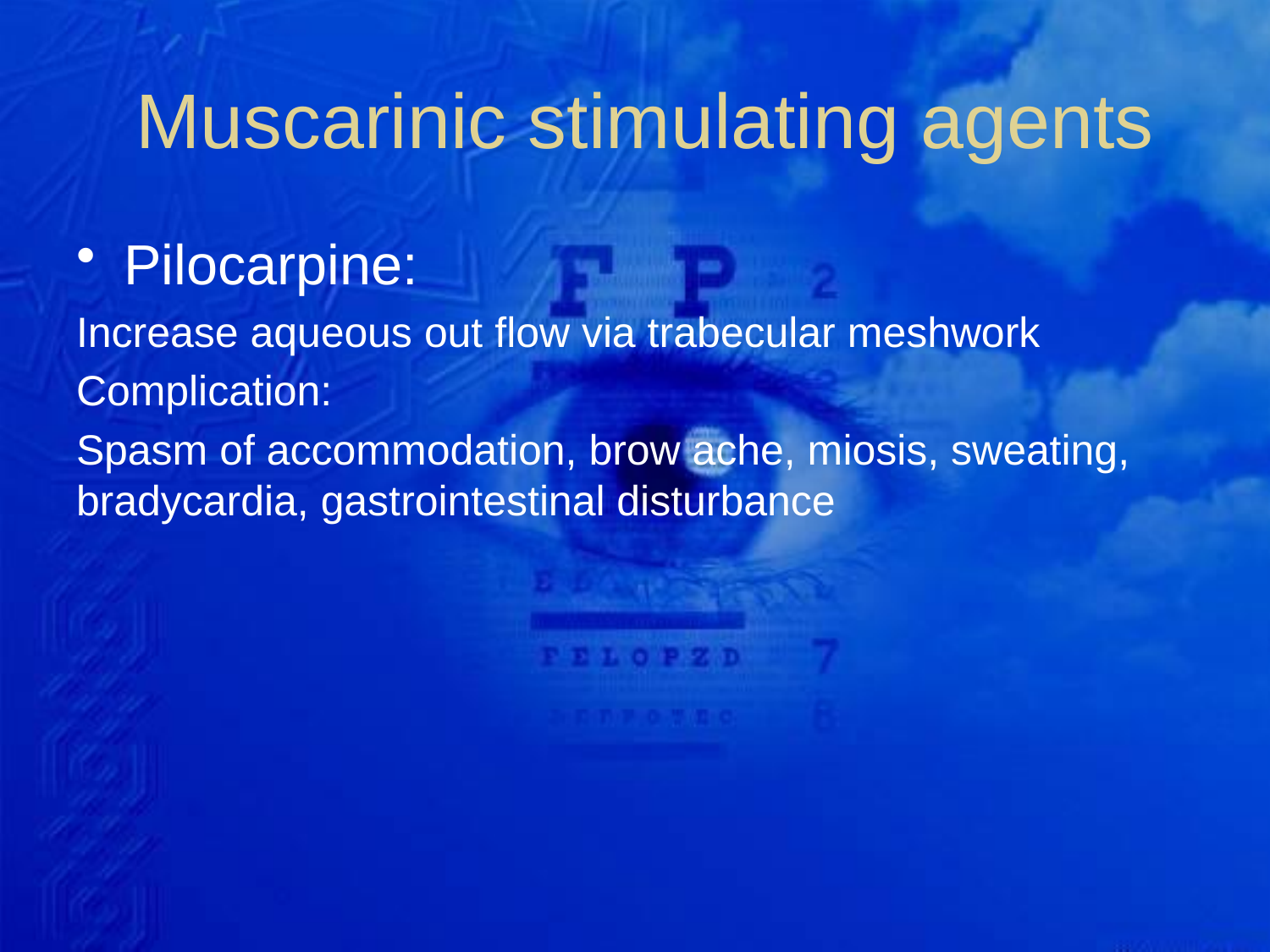

# Muscarinic stimulating agents
Pilocarpine:
Increase aqueous out flow via trabecular meshwork
Complication:
Spasm of accommodation, brow ache, miosis, sweating, bradycardia, gastrointestinal disturbance